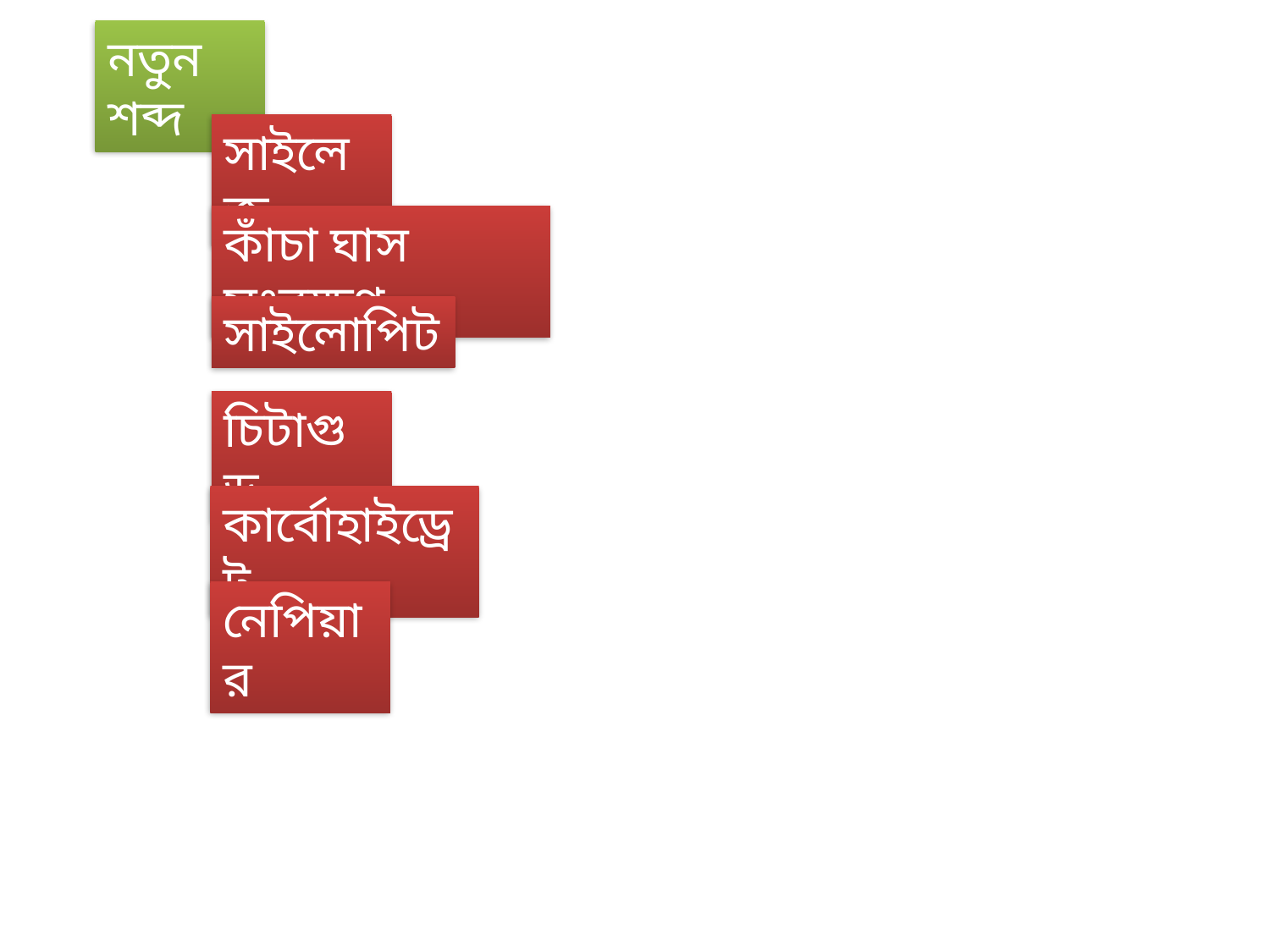

নতুন শব্দ
সাইলেজ
কাঁচা ঘাস সংরক্ষণ
সাইলোপিট
চিটাগুড়
কার্বোহাইড্রেট
নেপিয়ার
পরের Slide  এর জন্য একবার  spacebar  চাপুন